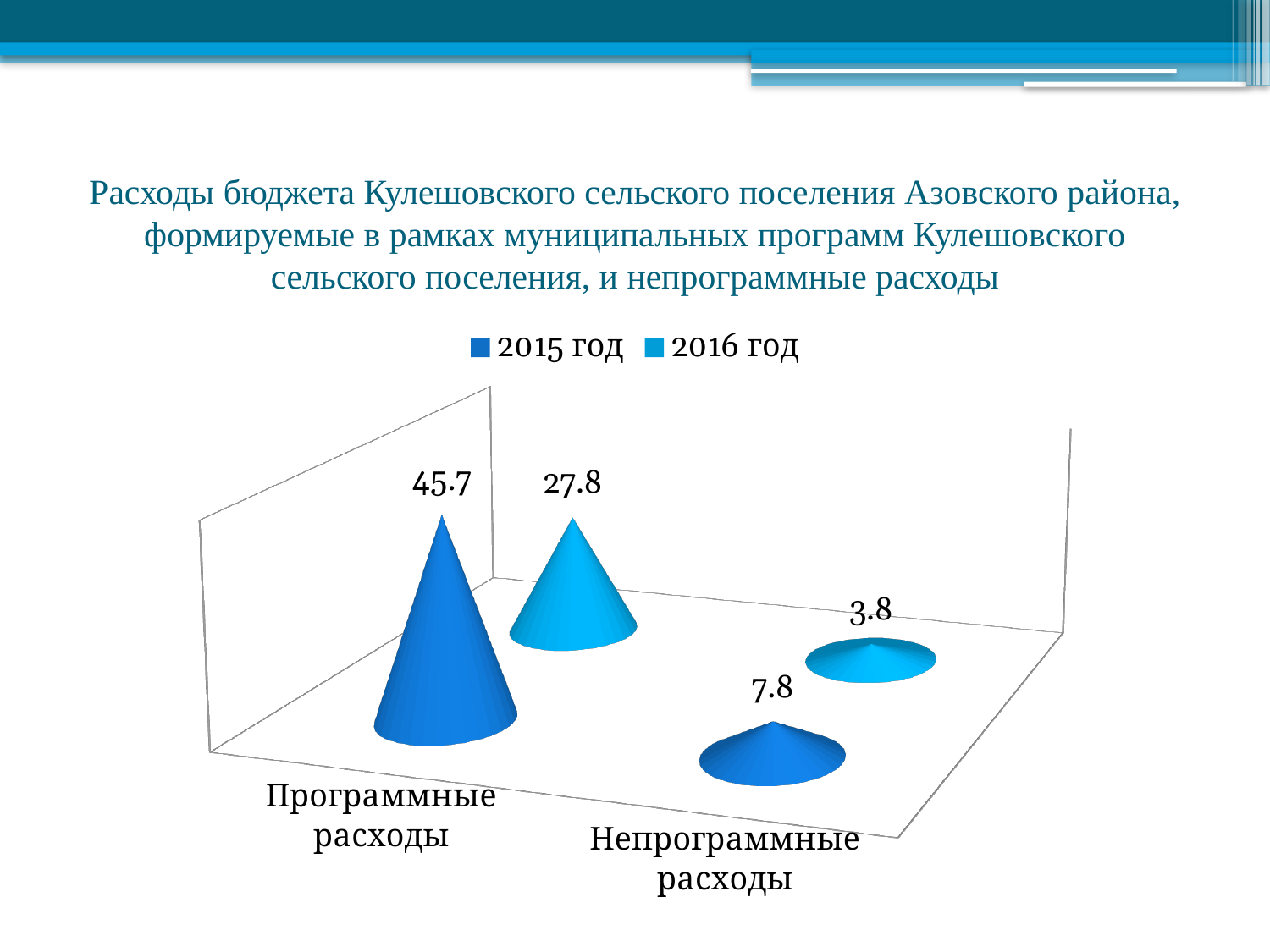

# Расходы бюджета Кулешовского сельского поселения Азовского района, формируемые в рамках муниципальных программ Кулешовского сельского поселения, и непрограммные расходы

[unsupported chart]